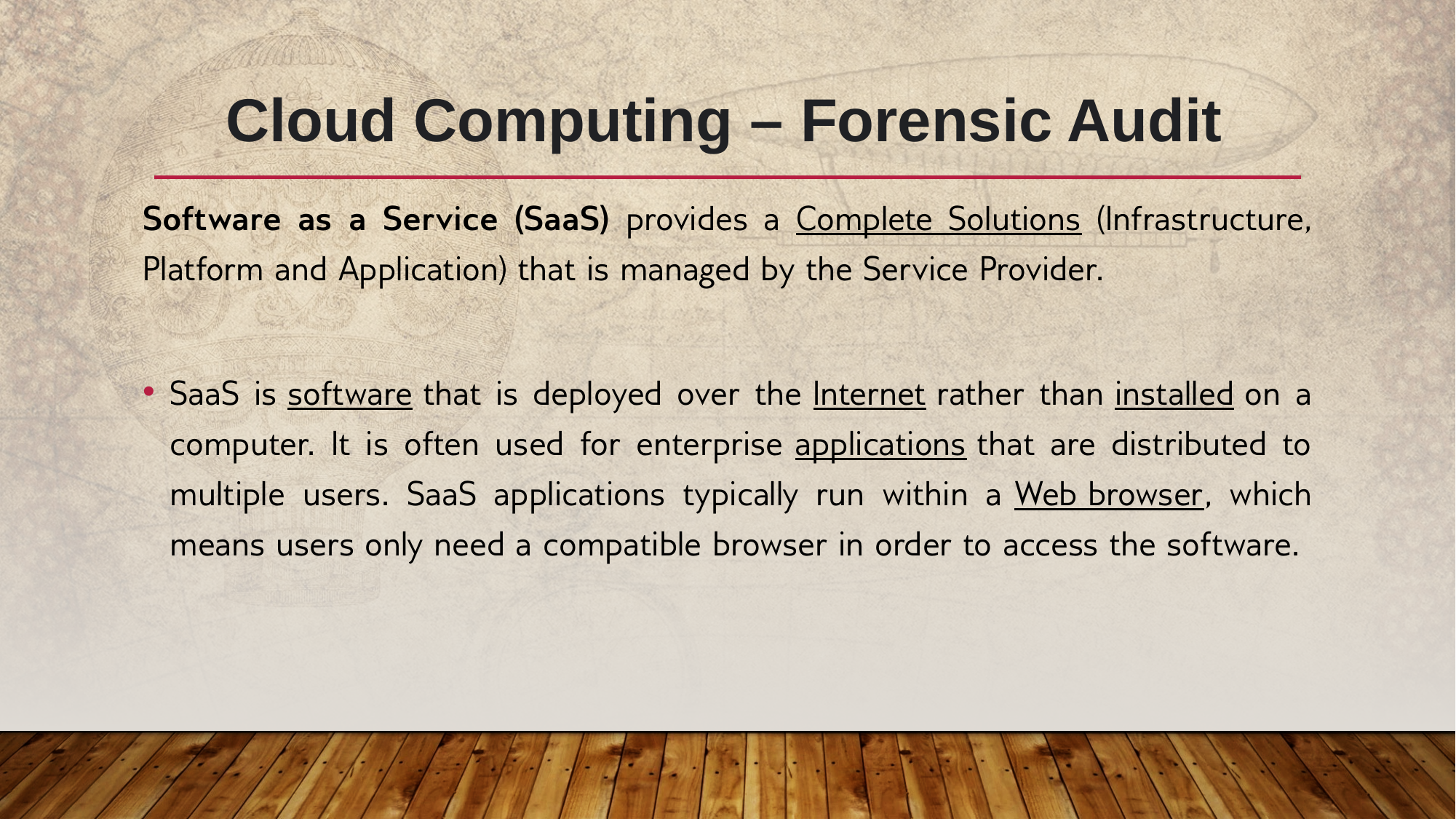

# Cloud Computing – Forensic Audit
Software as a Service (SaaS) provides a Complete Solutions (Infrastructure, Platform and Application) that is managed by the Service Provider.

SaaS is software that is deployed over the Internet rather than installed on a computer. It is often used for enterprise applications that are distributed to multiple users. SaaS applications typically run within a Web browser, which means users only need a compatible browser in order to access the software.